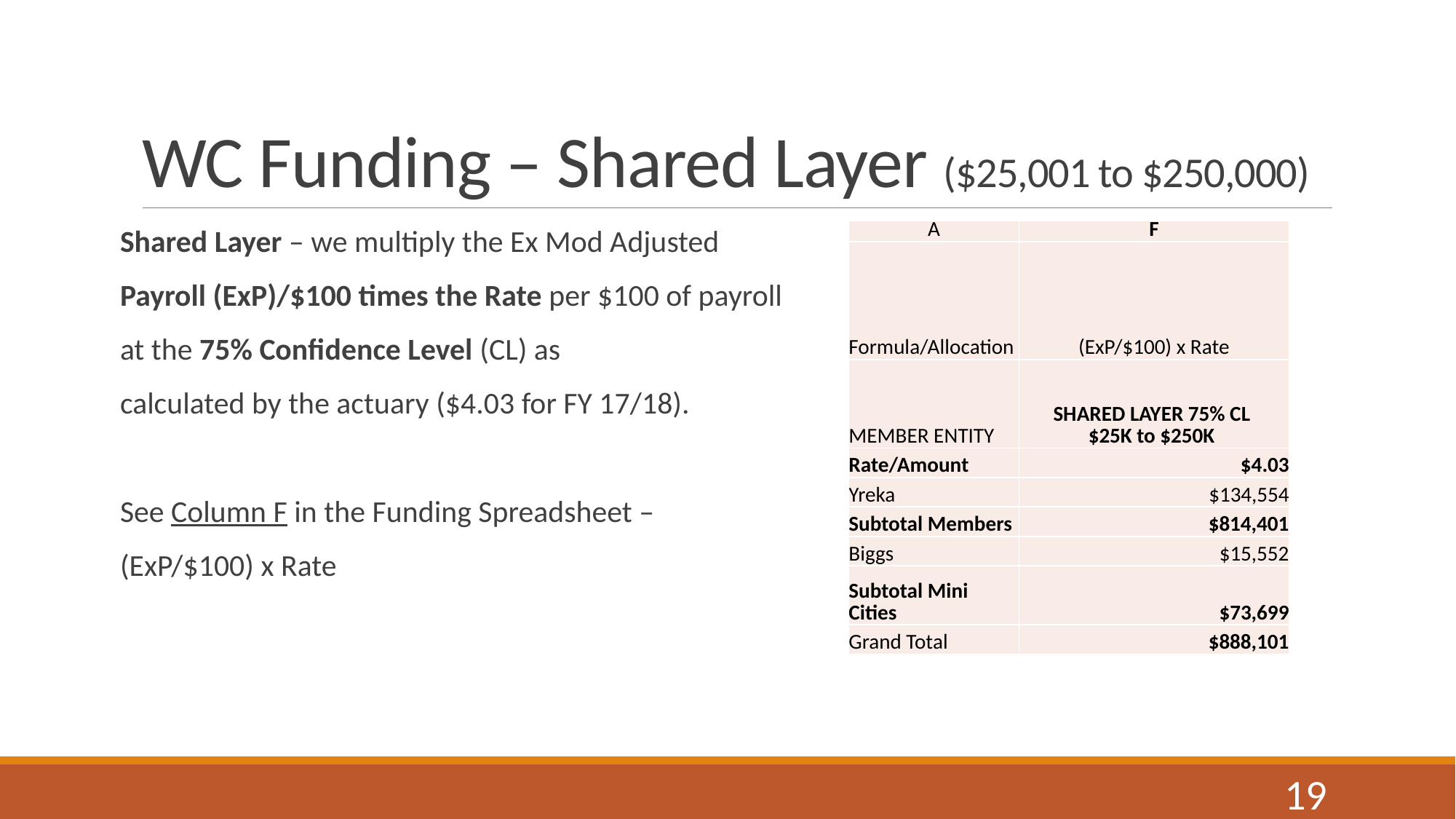

# WC Funding – Shared Layer ($25,001 to $250,000)
Shared Layer – we multiply the Ex Mod Adjusted
Payroll (ExP)/$100 times the Rate per $100 of payroll
at the 75% Confidence Level (CL) as
calculated by the actuary ($4.03 for FY 17/18).

See Column F in the Funding Spreadsheet –
(ExP/$100) x Rate

| A | F |
| --- | --- |
| Formula/Allocation | (ExP/$100) x Rate |
| MEMBER ENTITY | SHARED LAYER 75% CL $25K to $250K |
| Rate/Amount | $4.03 |
| Yreka | $134,554 |
| Subtotal Members | $814,401 |
| Biggs | $15,552 |
| Subtotal Mini Cities | $73,699 |
| Grand Total | $888,101 |
19